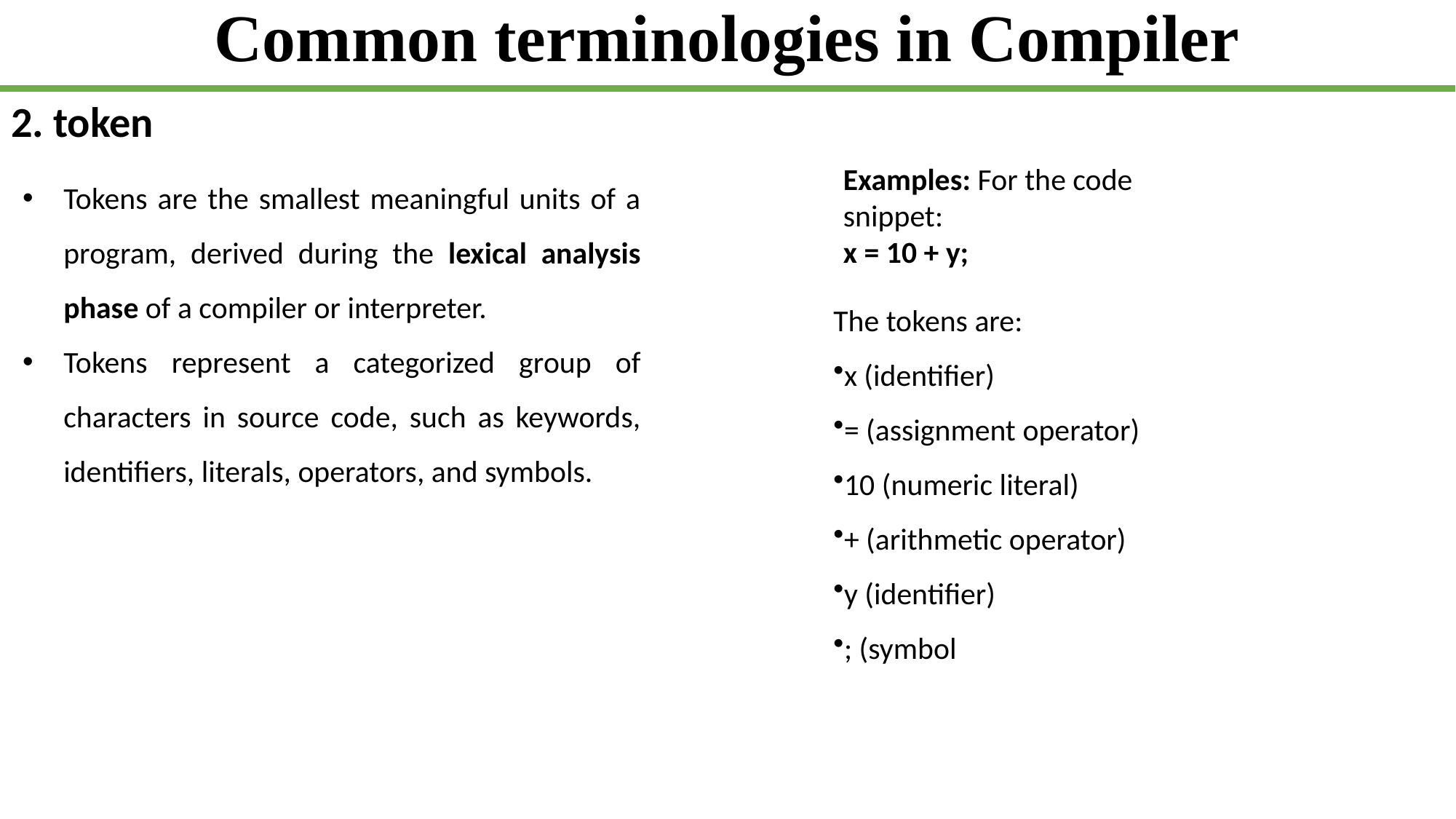

# Common terminologies in Compiler
2. token
Examples: For the code snippet:
x = 10 + y;

Tokens are the smallest meaningful units of a program, derived during the lexical analysis phase of a compiler or interpreter.
Tokens represent a categorized group of characters in source code, such as keywords, identifiers, literals, operators, and symbols.
The tokens are:
x (identifier)
= (assignment operator)
10 (numeric literal)
+ (arithmetic operator)
y (identifier)
; (symbol

| ethiomisgie@gmail.com | Project.ethioptec.com | YouTube: ethioptech |
| --- | --- | --- |